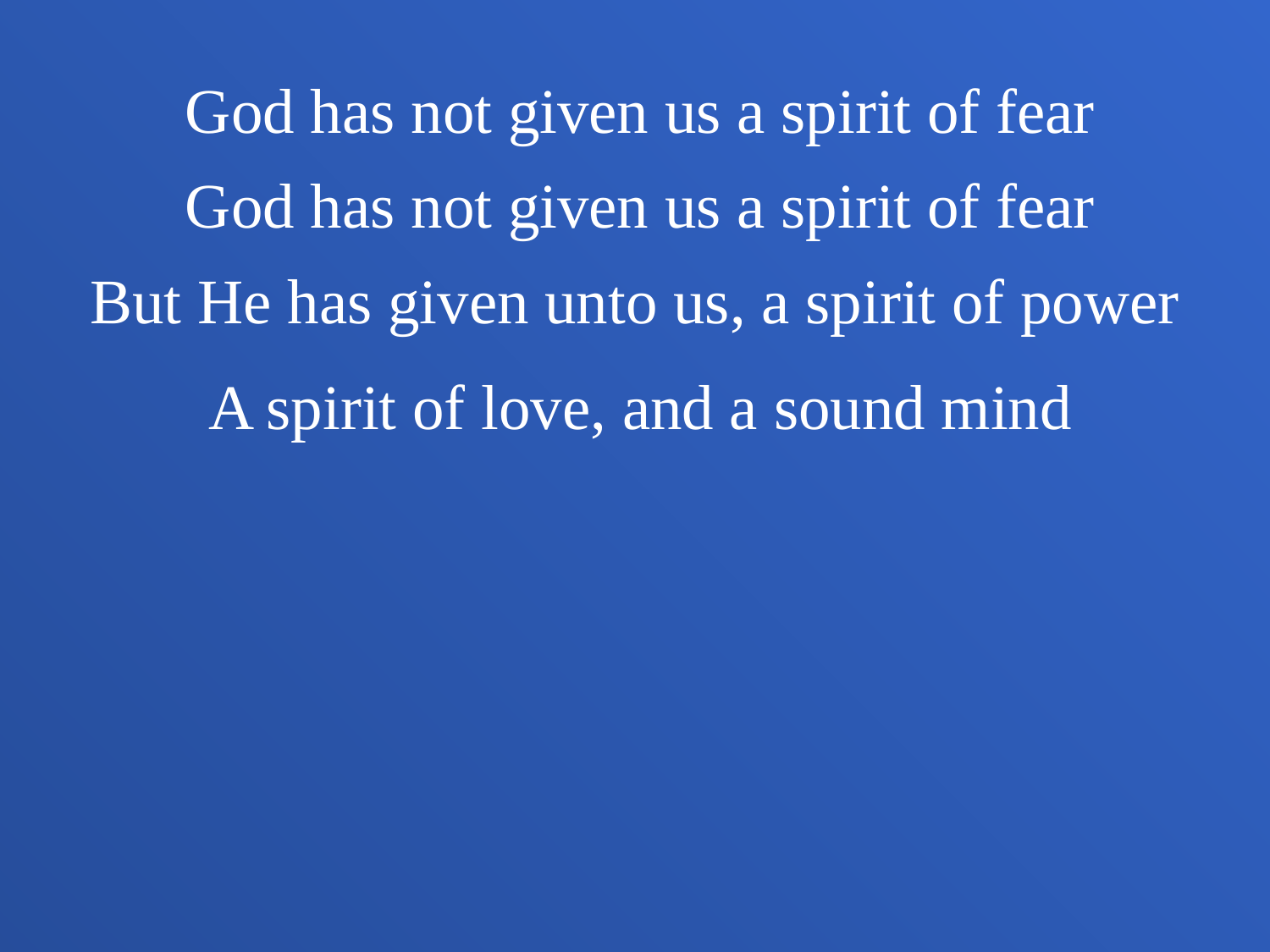

God has not given us a spirit of fear
God has not given us a spirit of fear
But He has given unto us, a spirit of power
A spirit of love, and a sound mind